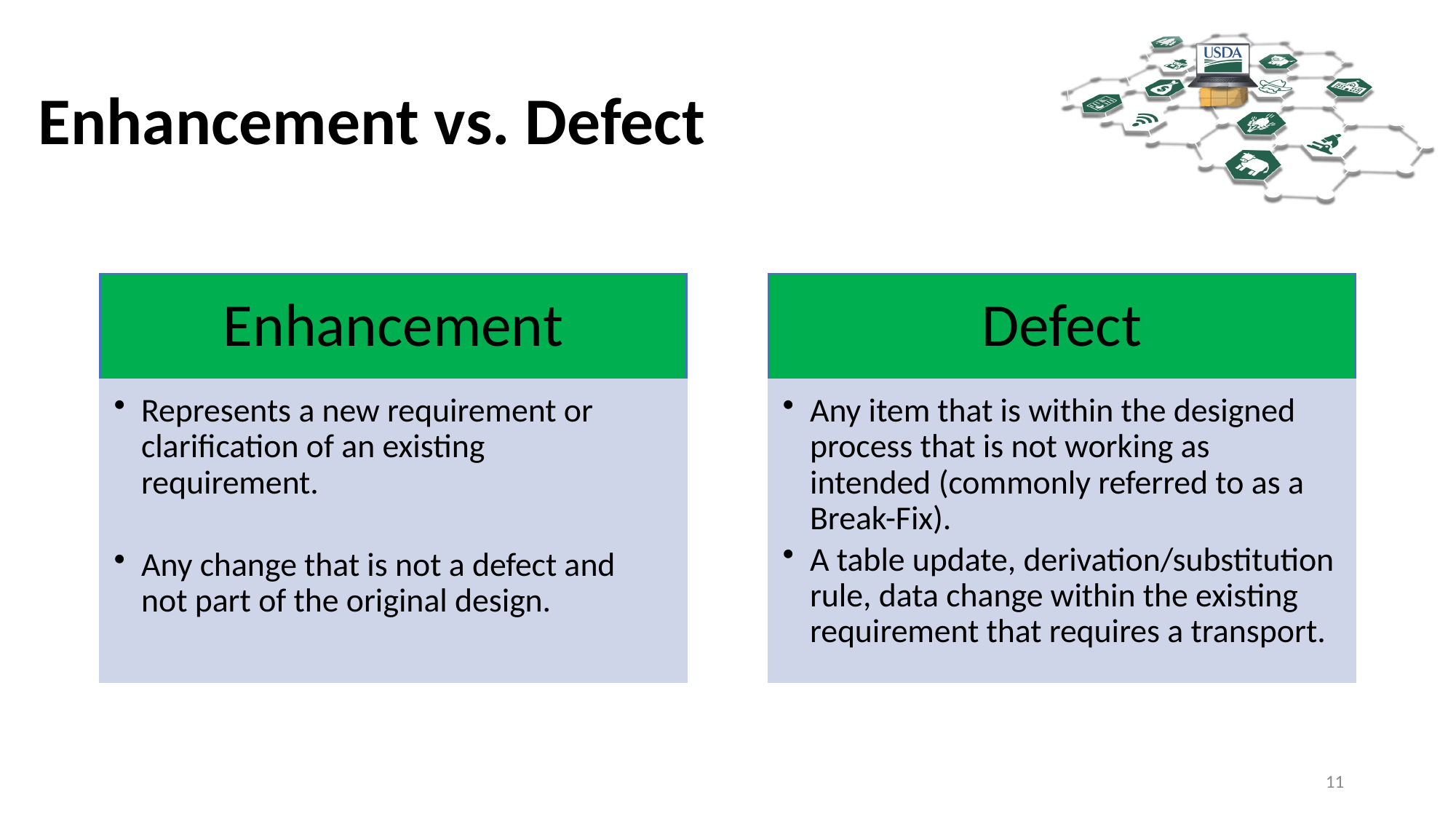

# Enhancement vs. Defect
Enhancement
Represents a new requirement or clarification of an existing requirement.

Any change that is not a defect and not part of the original design.
Defect
Any item that is within the designed process that is not working as intended (commonly referred to as a Break-Fix).
A table update, derivation/substitution rule, data change within the existing requirement that requires a transport.
11